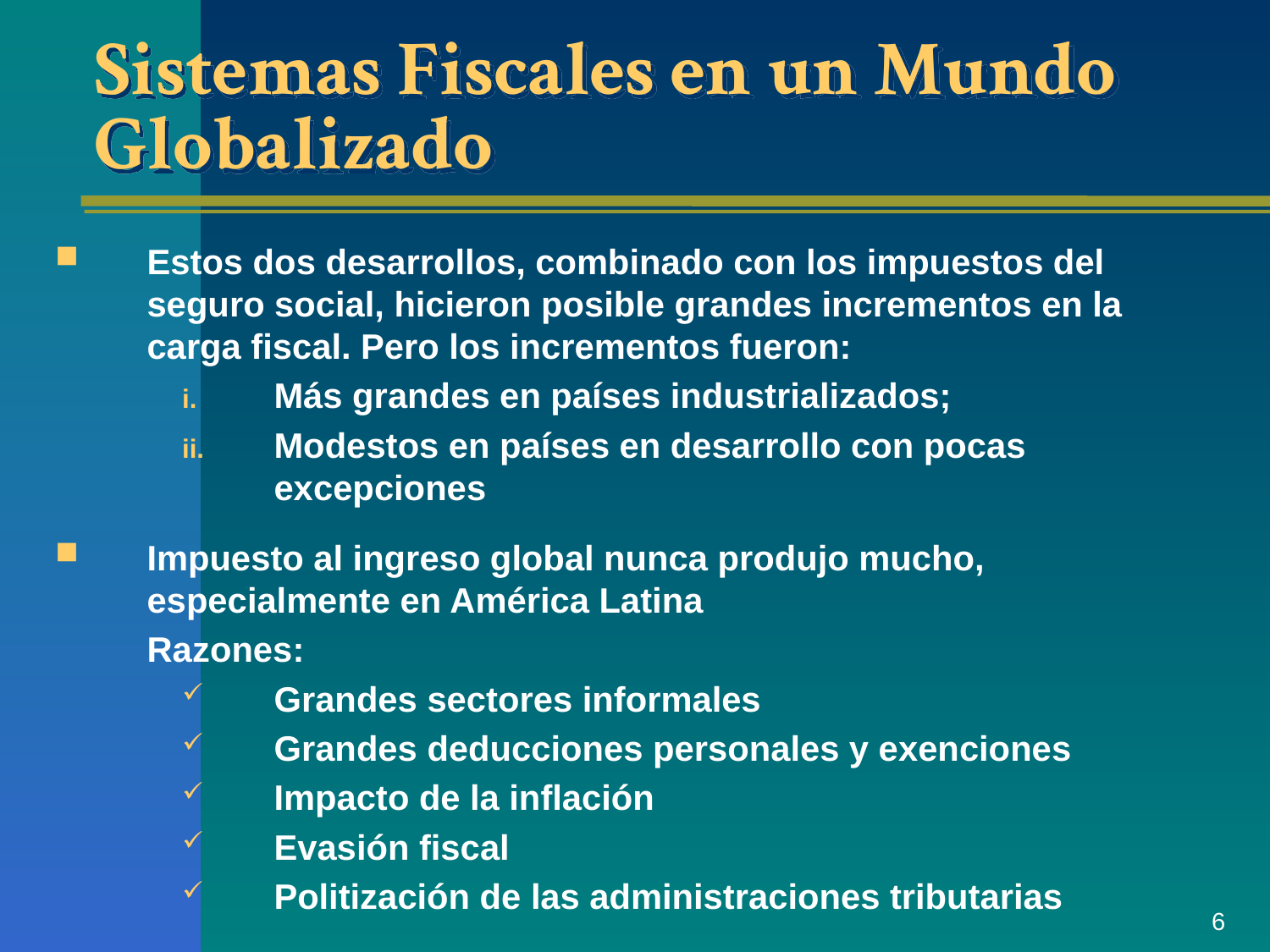

Sistemas Fiscales en un Mundo Globalizado
Estos dos desarrollos, combinado con los impuestos del seguro social, hicieron posible grandes incrementos en la carga fiscal. Pero los incrementos fueron:
Más grandes en países industrializados;
Modestos en países en desarrollo con pocas excepciones
Impuesto al ingreso global nunca produjo mucho, especialmente en América Latina
	Razones:
Grandes sectores informales
Grandes deducciones personales y exenciones
Impacto de la inflación
Evasión fiscal
Politización de las administraciones tributarias
6